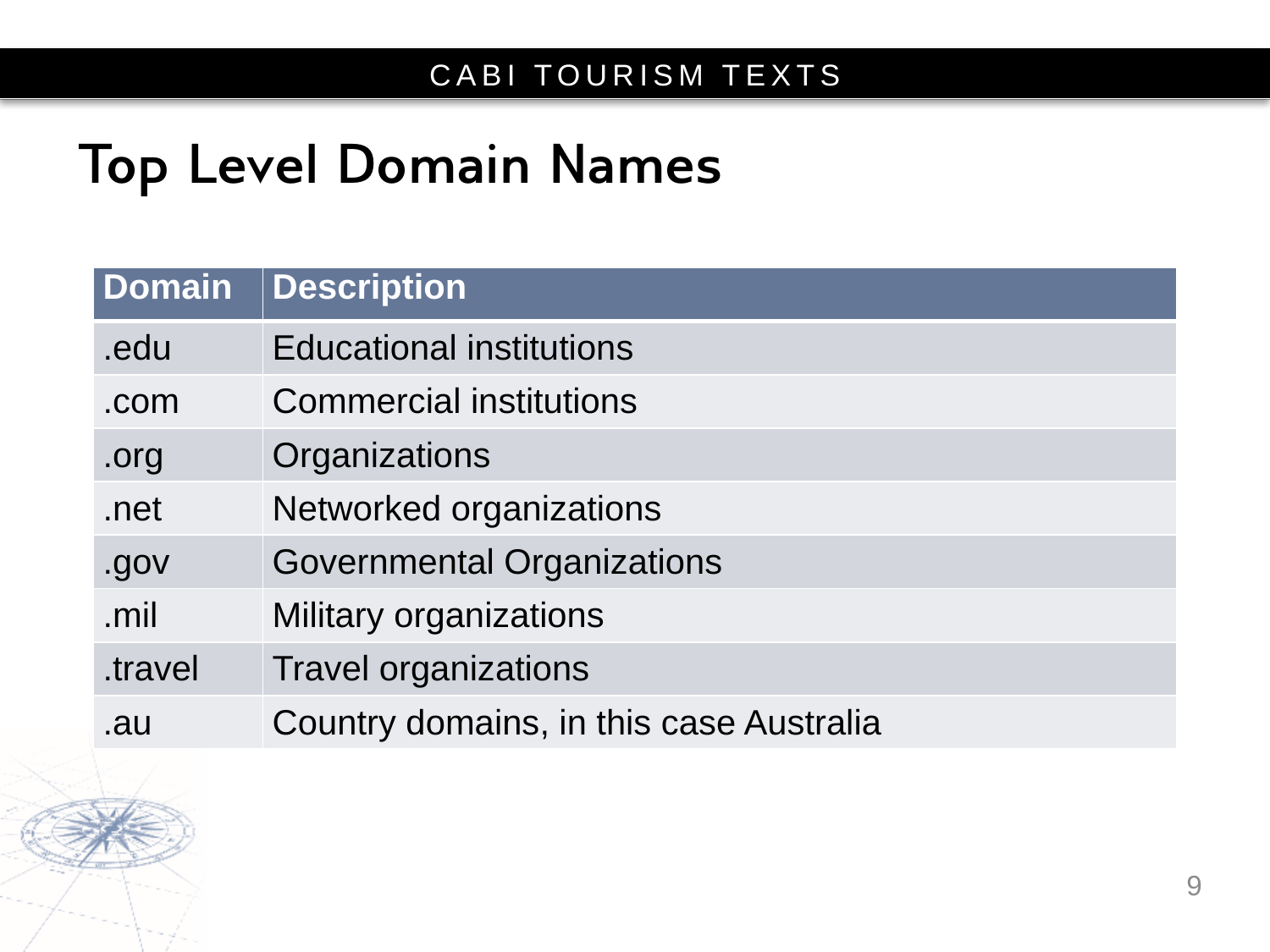

# Top Level Domain Names
| Domain | Description |
| --- | --- |
| .edu | Educational institutions |
| .com | Commercial institutions |
| .org | Organizations |
| .net | Networked organizations |
| .gov | Governmental Organizations |
| .mil | Military organizations |
| .travel | Travel organizations |
| .au | Country domains, in this case Australia |
9